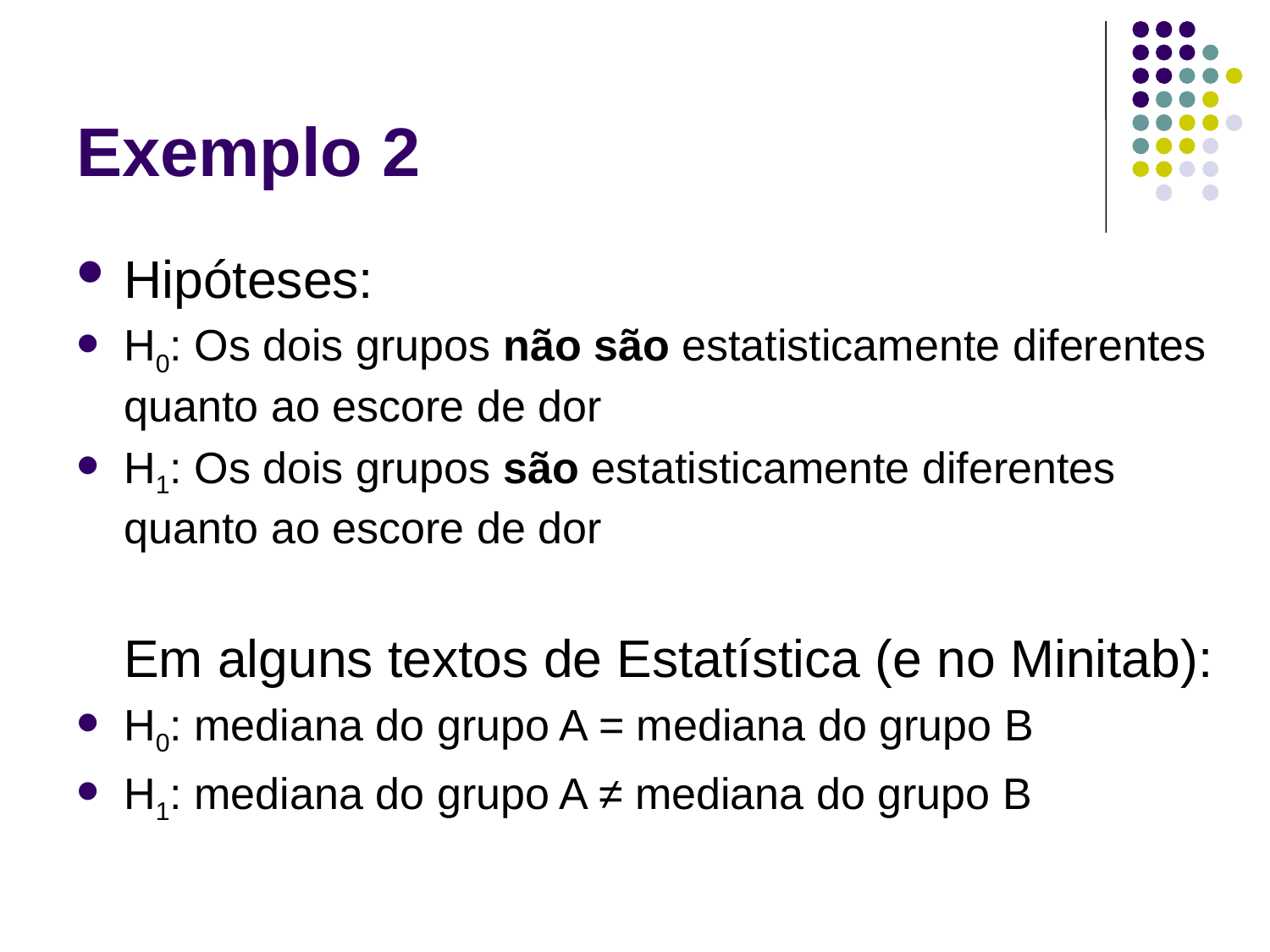

# Exemplo 2
Hipóteses:
H0: Os dois grupos não são estatisticamente diferentes quanto ao escore de dor
H1: Os dois grupos são estatisticamente diferentes quanto ao escore de dor

	Em alguns textos de Estatística (e no Minitab):
H0: mediana do grupo A = mediana do grupo B
H1: mediana do grupo A ≠ mediana do grupo B